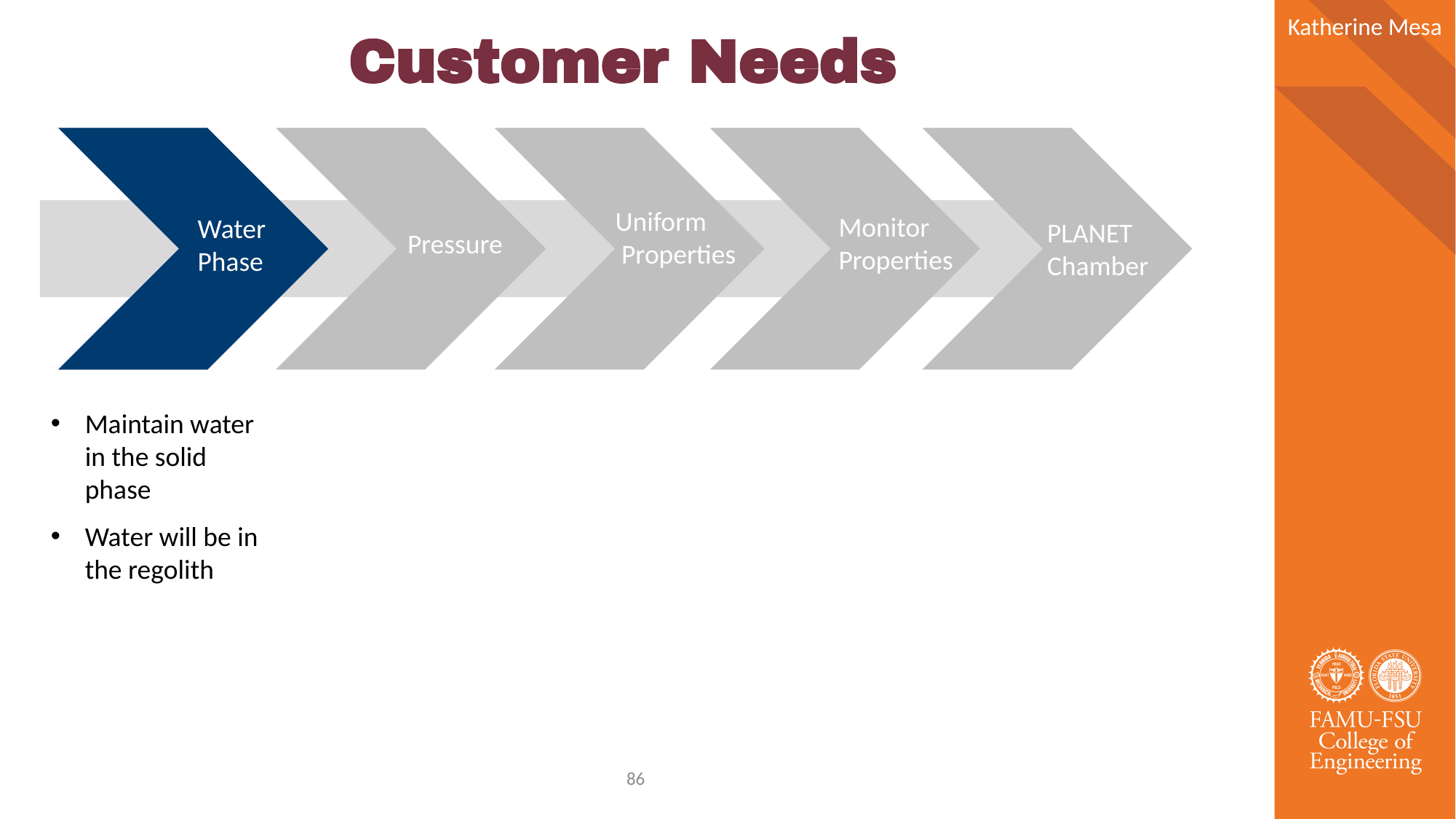

# Customer Needs
Katherine Mesa

Uniform
 Properties

Monitor
Properties
Water
Phase
PLANET
Chamber
Pressure
Maintain water in the solid phase

Water will be in the regolith

86